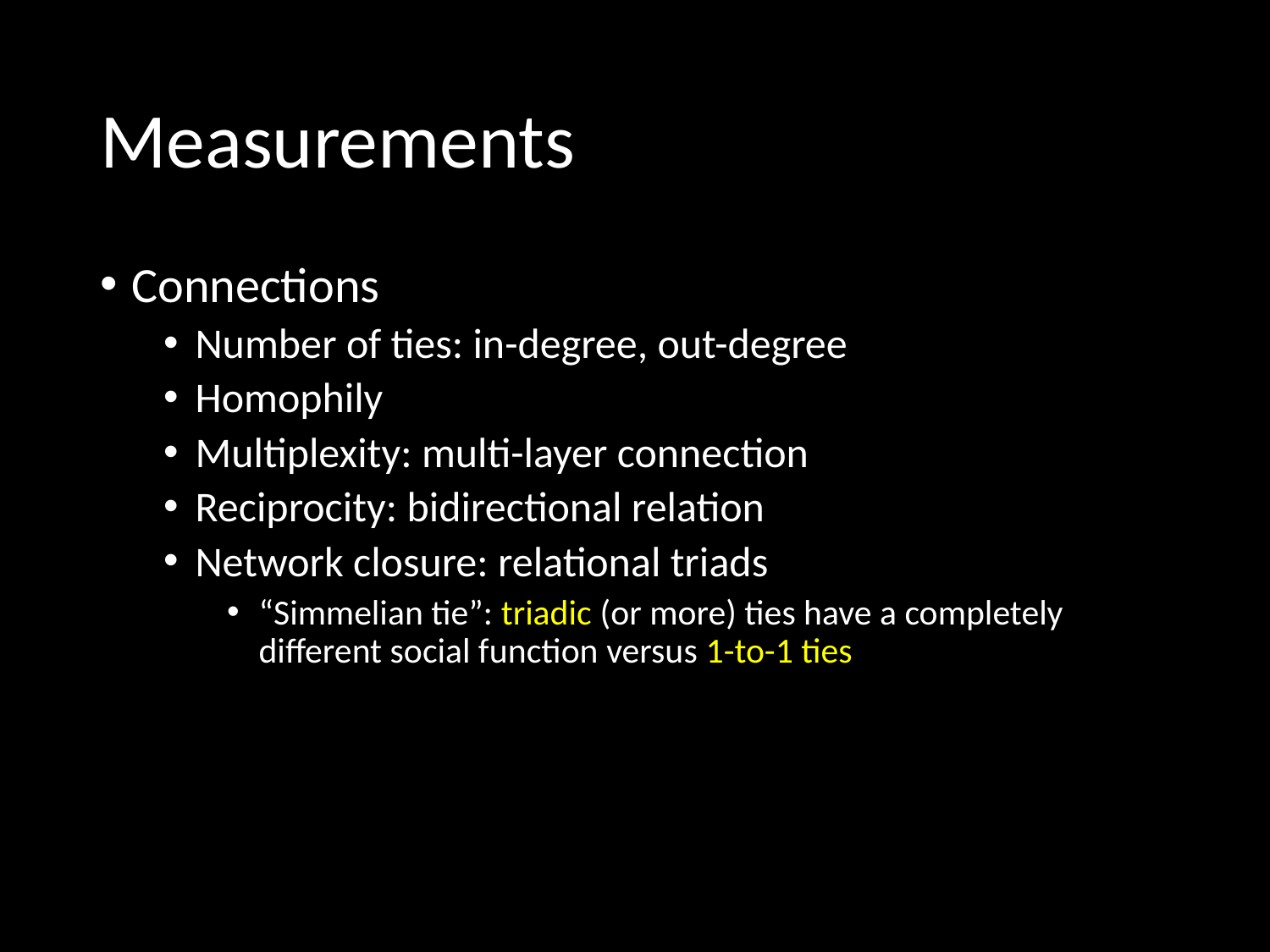

# Measurements
Connections
Number of ties: in-degree, out-degree
Homophily
Multiplexity: multi-layer connection
Reciprocity: bidirectional relation
Network closure: relational triads
“Simmelian tie”: triadic (or more) ties have a completely different social function versus 1-to-1 ties